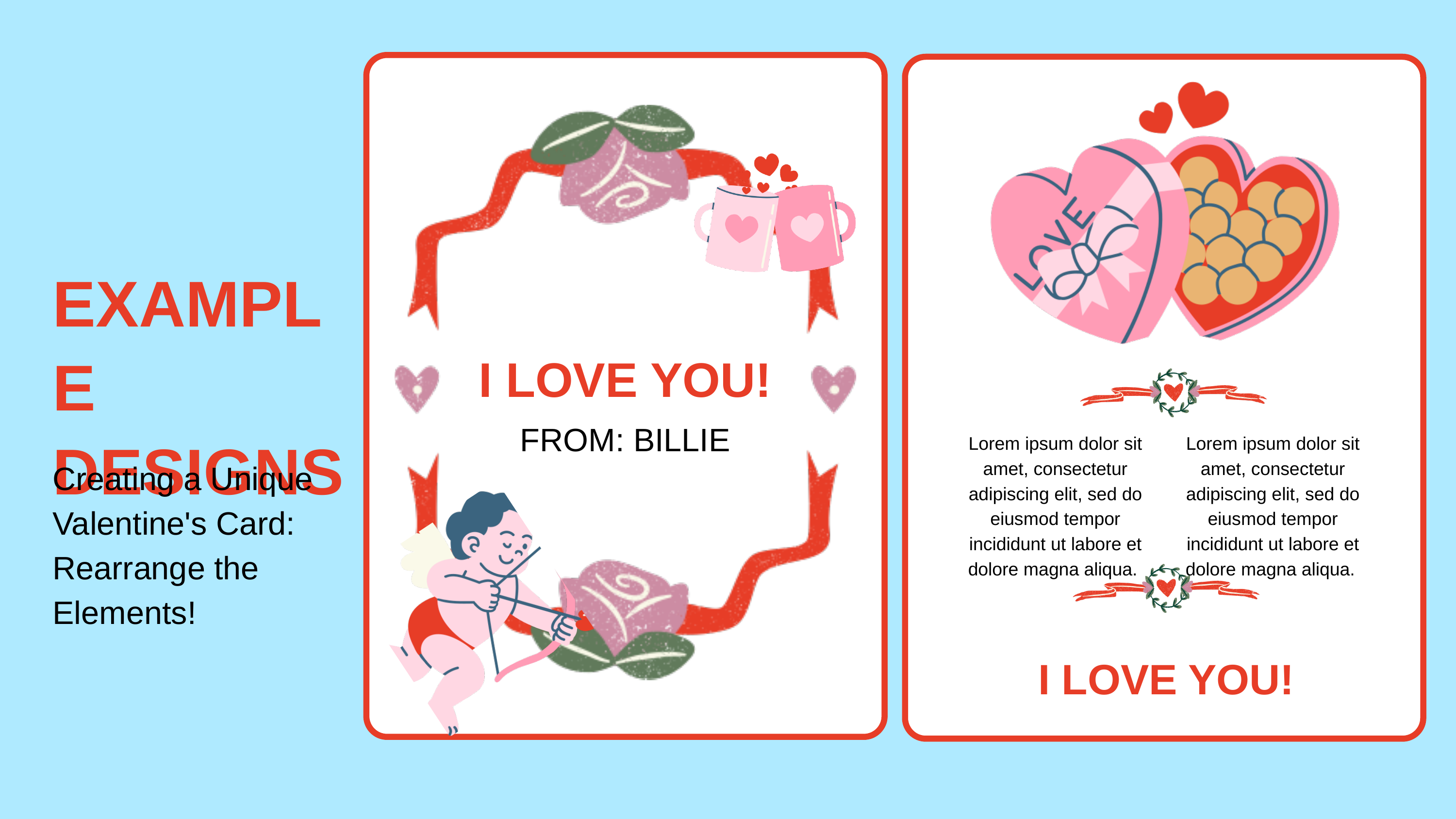

EXAMPLE DESIGNS
I LOVE YOU!

FROM: BILLIE
Lorem ipsum dolor sit amet, consectetur adipiscing elit, sed do eiusmod tempor incididunt ut labore et dolore magna aliqua.
Lorem ipsum dolor sit amet, consectetur adipiscing elit, sed do eiusmod tempor incididunt ut labore et dolore magna aliqua.
Creating a Unique Valentine's Card: Rearrange the Elements!

I LOVE YOU!